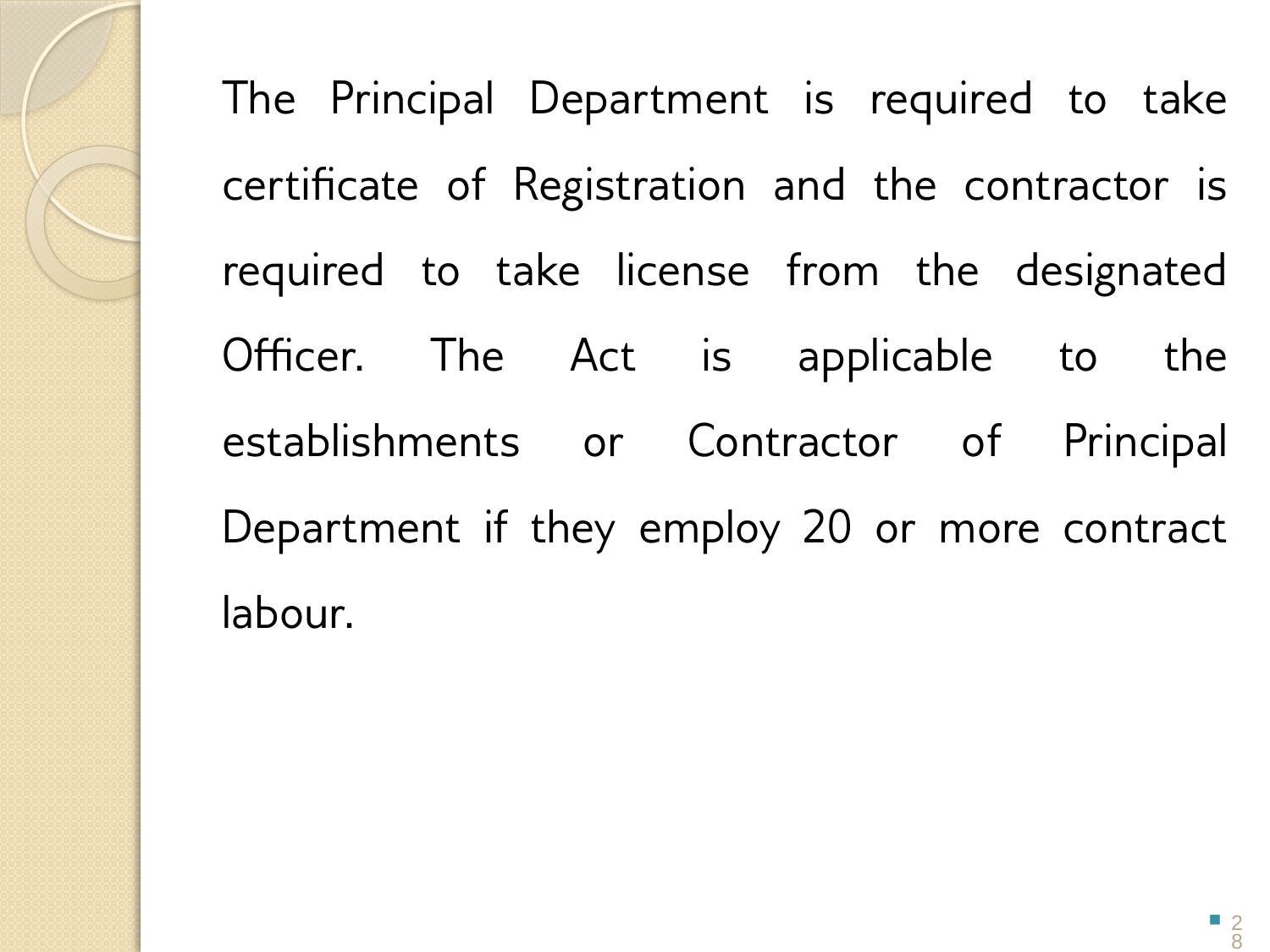

The Principal Department is required to take certificate of Registration and the contractor is required to take license from the designated Officer. The Act is applicable to the establishments or Contractor of Principal Department if they employ 20 or more contract labour.
28